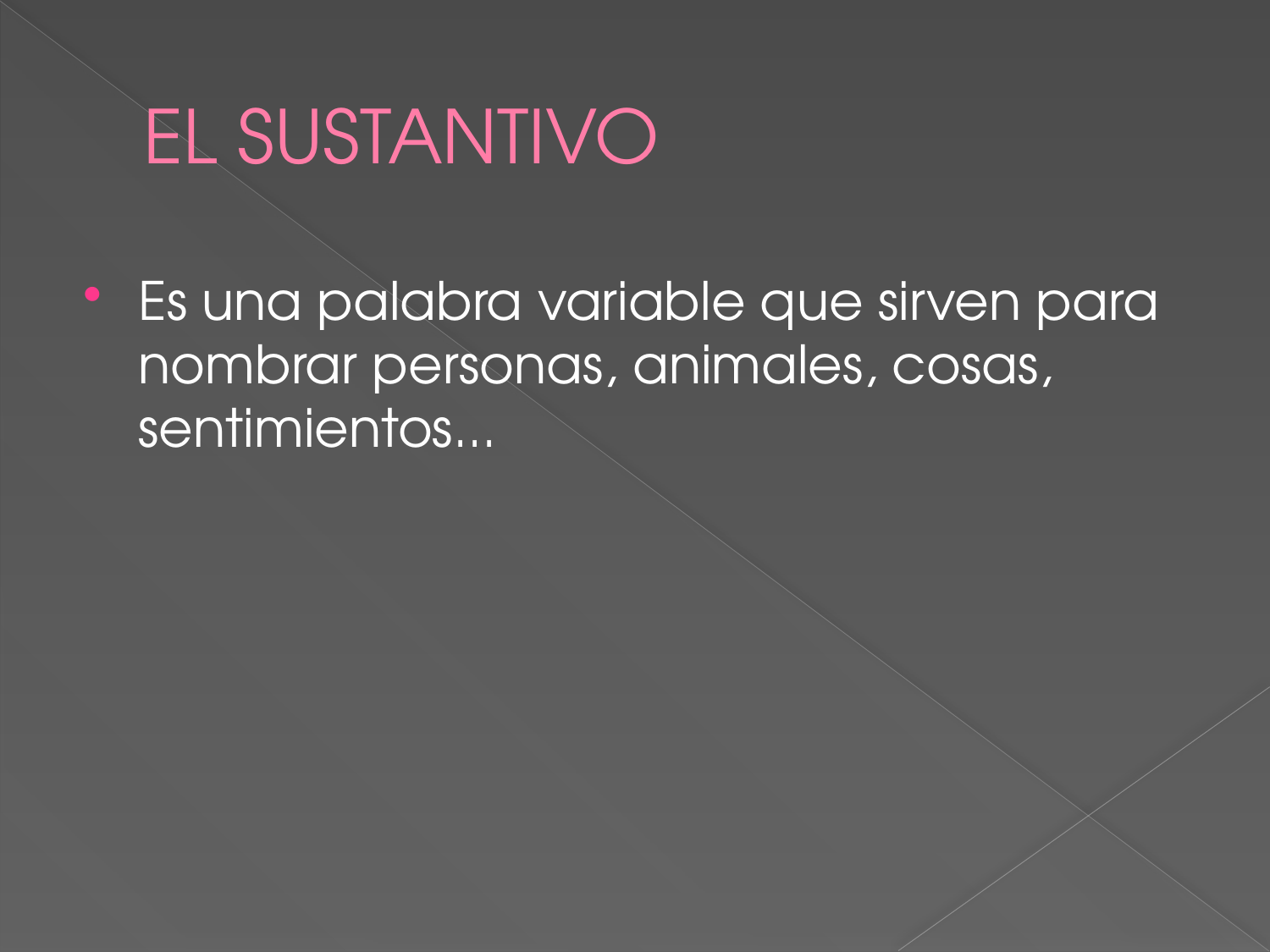

# EL SUSTANTIVO
Es una palabra variable que sirven para nombrar personas, animales, cosas, sentimientos...